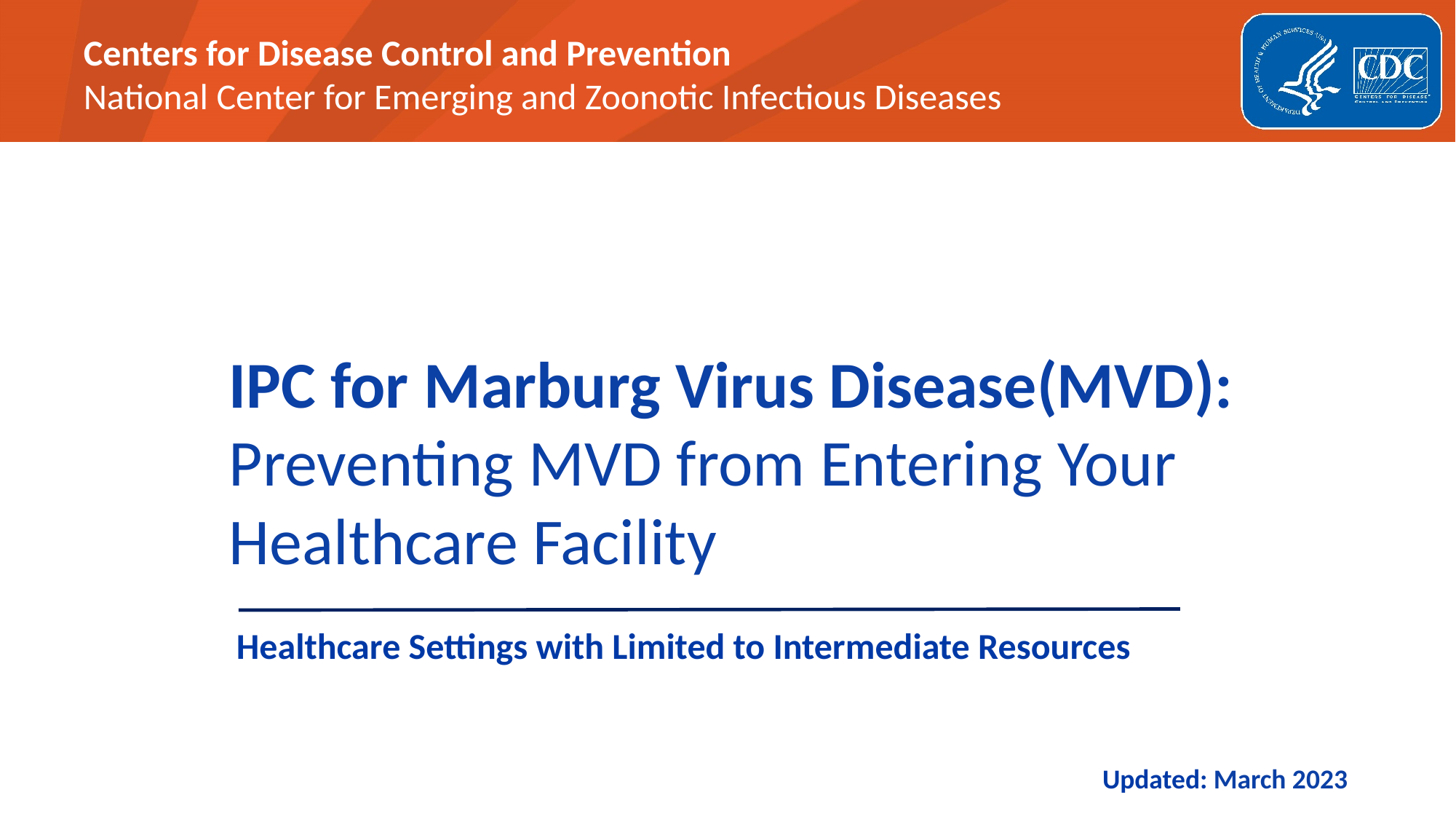

# IPC for Marburg Virus Disease(MVD): Preventing MVD from Entering Your Healthcare Facility
Healthcare Settings with Limited to Intermediate Resources
Updated: March 2023